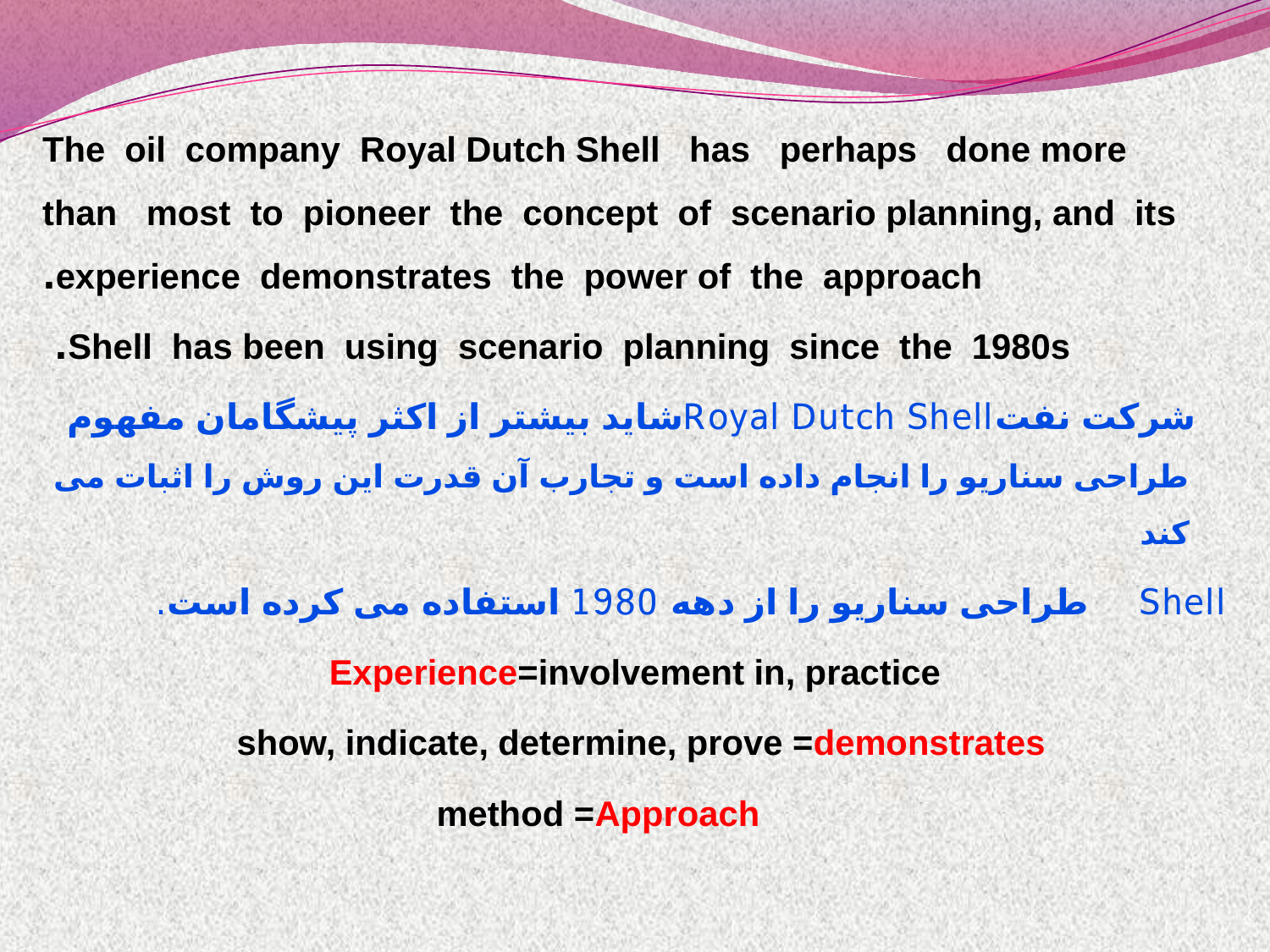

The  oil  company  Royal Dutch Shell   has   perhaps   done more   than   most  to  pioneer  the  concept  of  scenario planning, and  its  experience  demonstrates  the  power of  the  approach.
Shell  has been  using  scenario  planning  since  the  1980s.
   شرکت نفتRoyal Dutch Shellشاید بیشتر از اکثر پیشگامان مفهوم طراحی سناریو را انجام داده است و تجارب آن قدرت این روش را اثبات می کند
Shell     طراحی سناریو را از دهه 1980 استفاده می کرده است.
Experience=involvement in, practice
show, indicate, determine, prove =demonstrates
      method =Approach